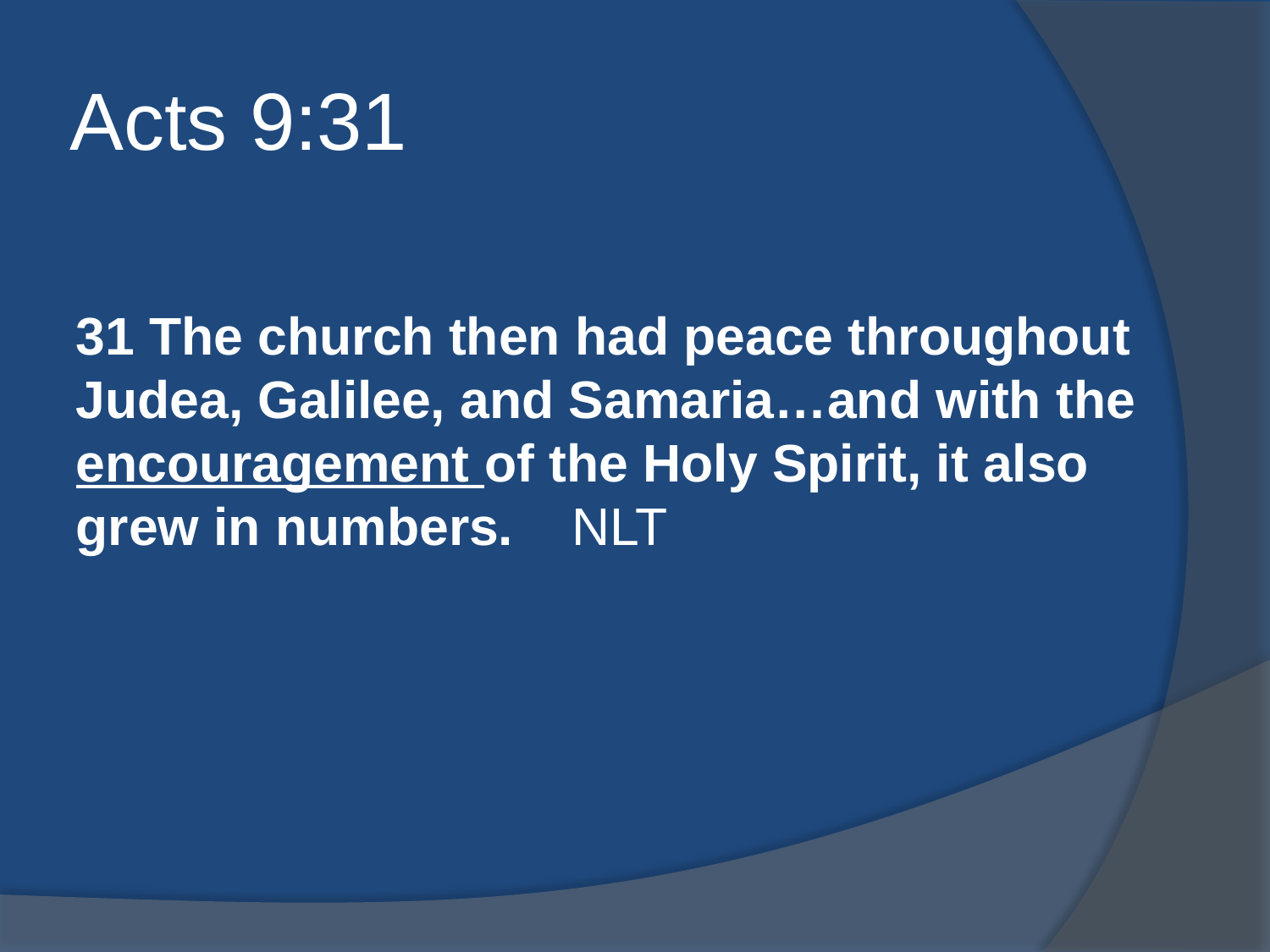

# Acts 9:31

31 The church then had peace throughout Judea, Galilee, and Samaria…and with the encouragement of the Holy Spirit, it also grew in numbers.    NLT